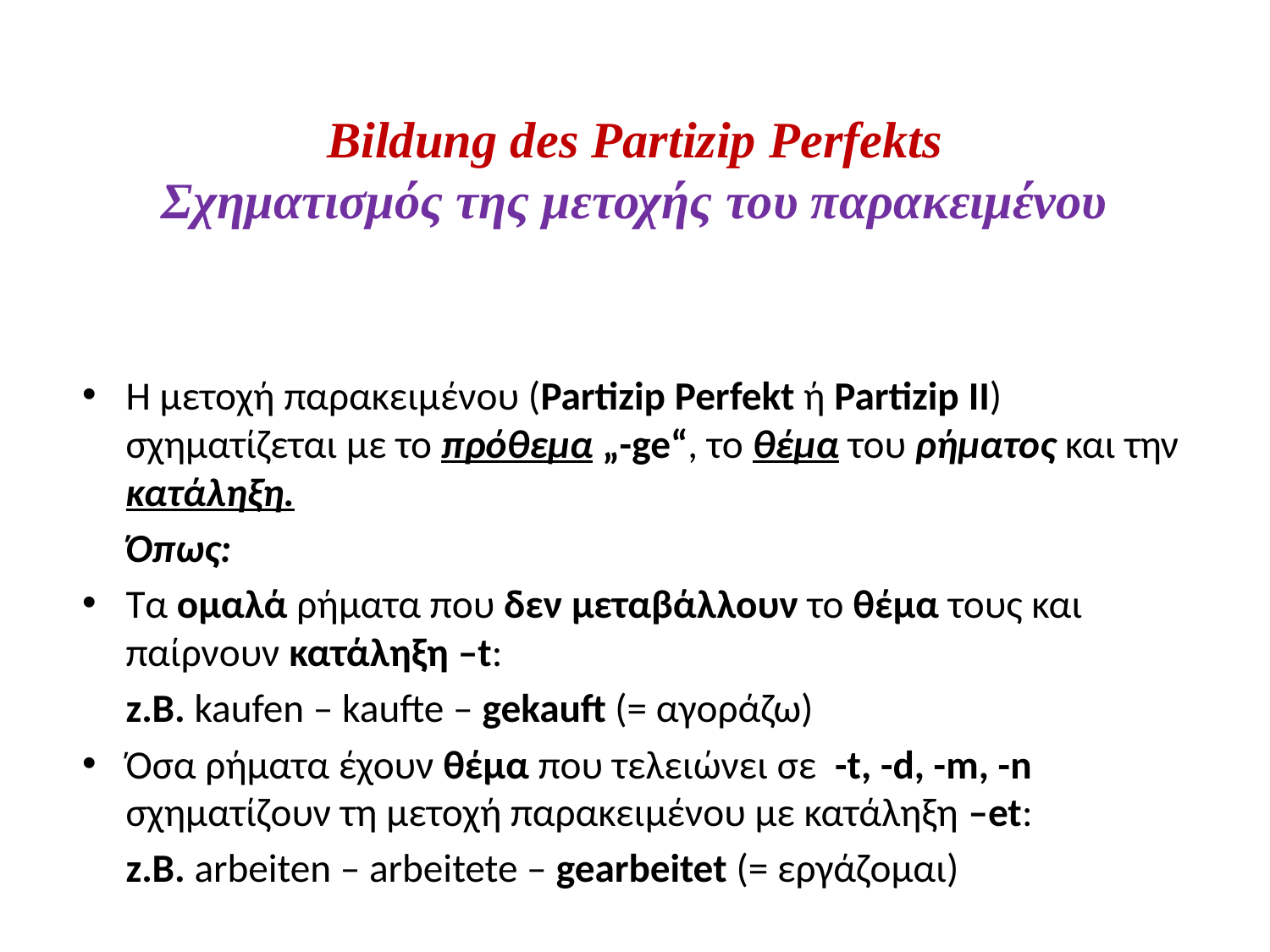

# Bildung des Partizip Perfekts Σχηματισμός της μετοχής του παρακειμένου

Η μετοχή παρακειμένου (Partizip Perfekt ή Partizip II) σχηματίζεται με το πρόθεμα „-ge“, το θέμα του ρήματος και την κατάληξη.
	Όπως:
Τα ομαλά ρήματα που δεν μεταβάλλουν το θέμα τους και παίρνουν κατάληξη –t:
		z.B. kaufen – kaufte – gekauft (= αγοράζω)
Όσα ρήματα έχουν θέμα που τελειώνει σε  -t, -d, -m, -n σχηματίζουν τη μετοχή παρακειμένου με κατάληξη –et:
		z.B. arbeiten – arbeitete – gearbeitet (= εργάζομαι)